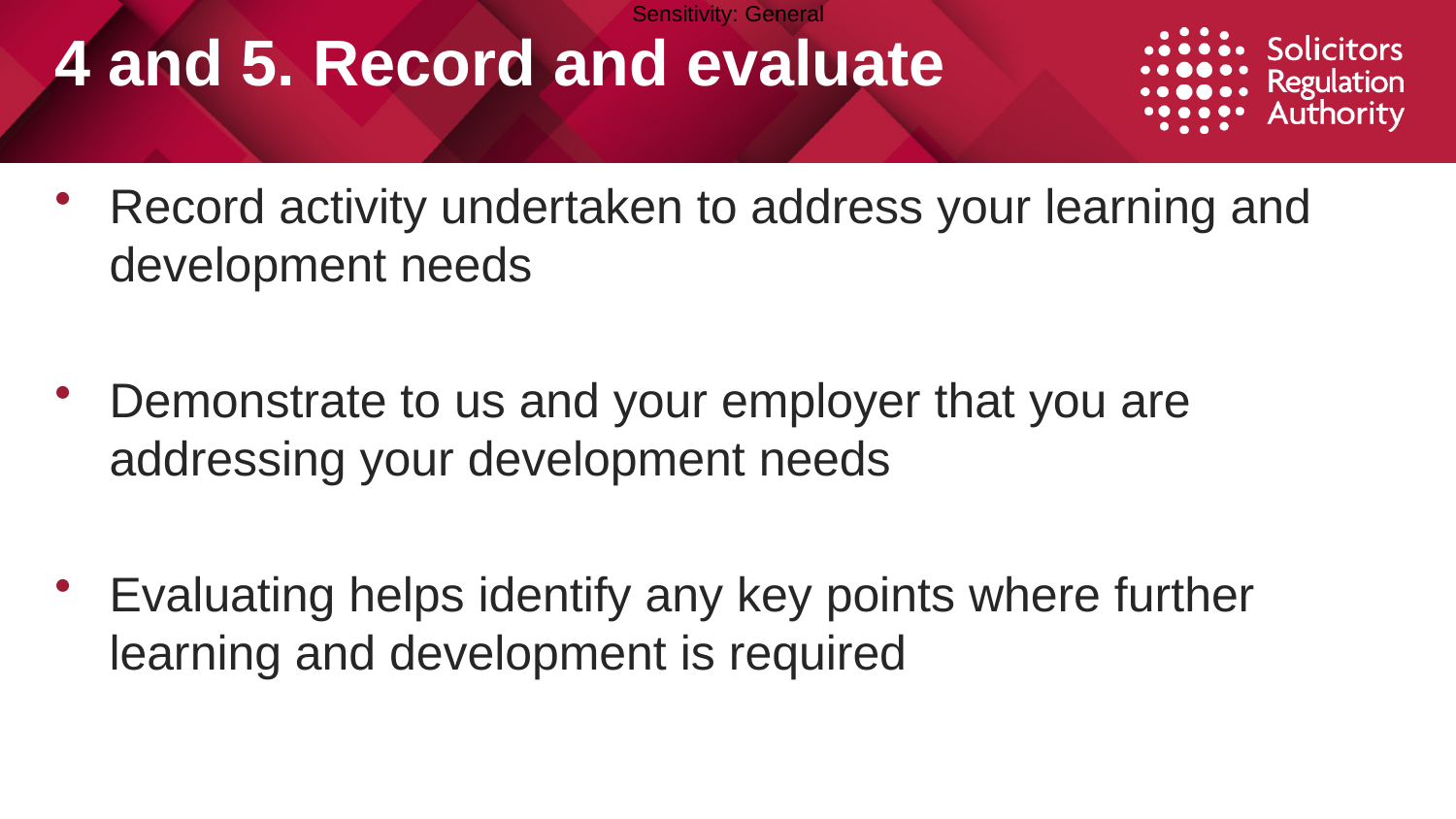

# 4 and 5. Record and evaluate
Record activity undertaken to address your learning and development needs

Demonstrate to us and your employer that you are addressing your development needs

Evaluating helps identify any key points where further learning and development is required